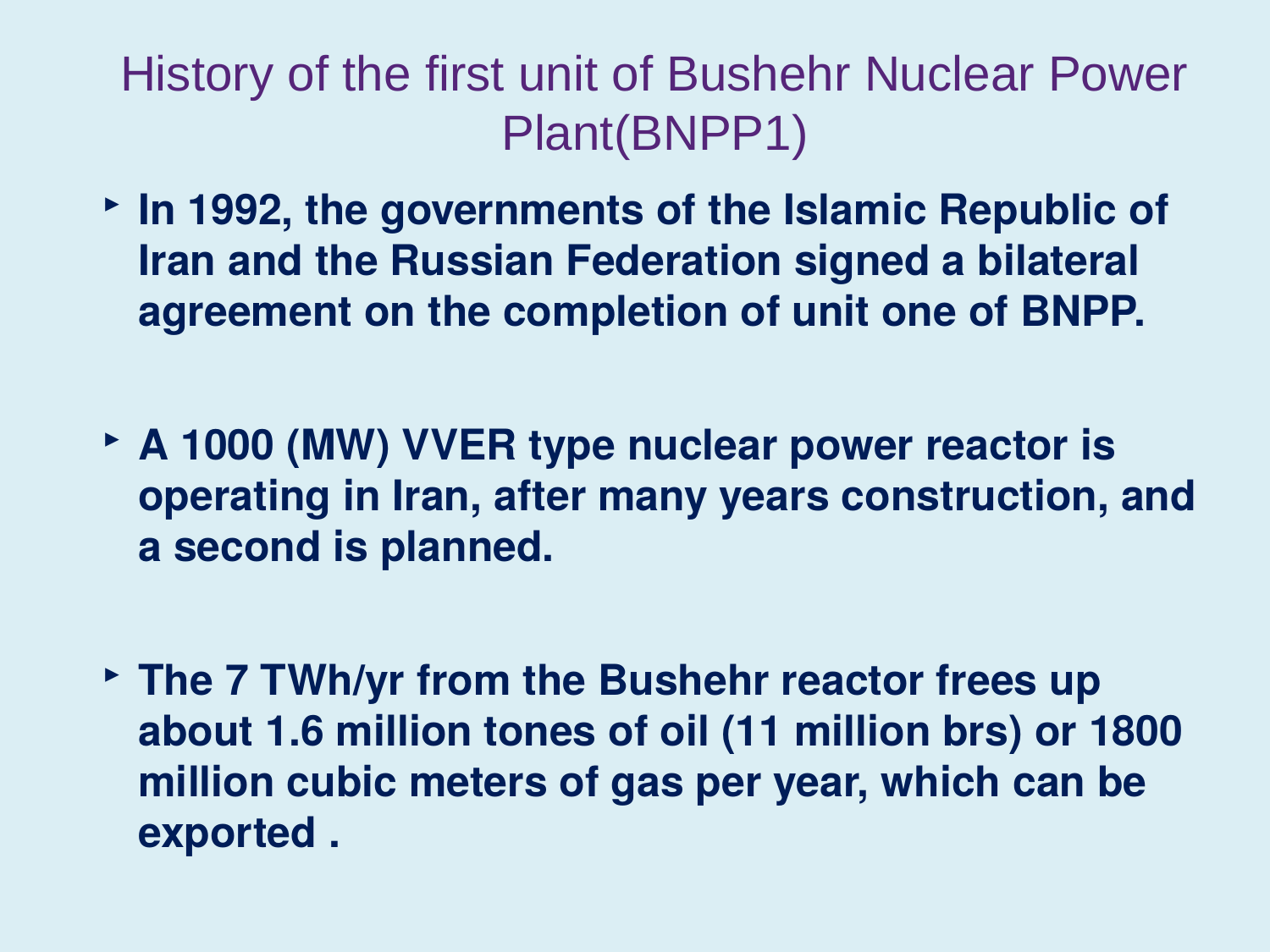

# History of the first unit of Bushehr Nuclear Power Plant(BNPP1)
In 1992, the governments of the Islamic Republic of Iran and the Russian Federation signed a bilateral agreement on the completion of unit one of BNPP.

A 1000 (MW) VVER type nuclear power reactor is operating in Iran, after many years construction, and a second is planned.

The 7 TWh/yr from the Bushehr reactor frees up about 1.6 million tones of oil (11 million brs) or 1800 million cubic meters of gas per year, which can be exported .